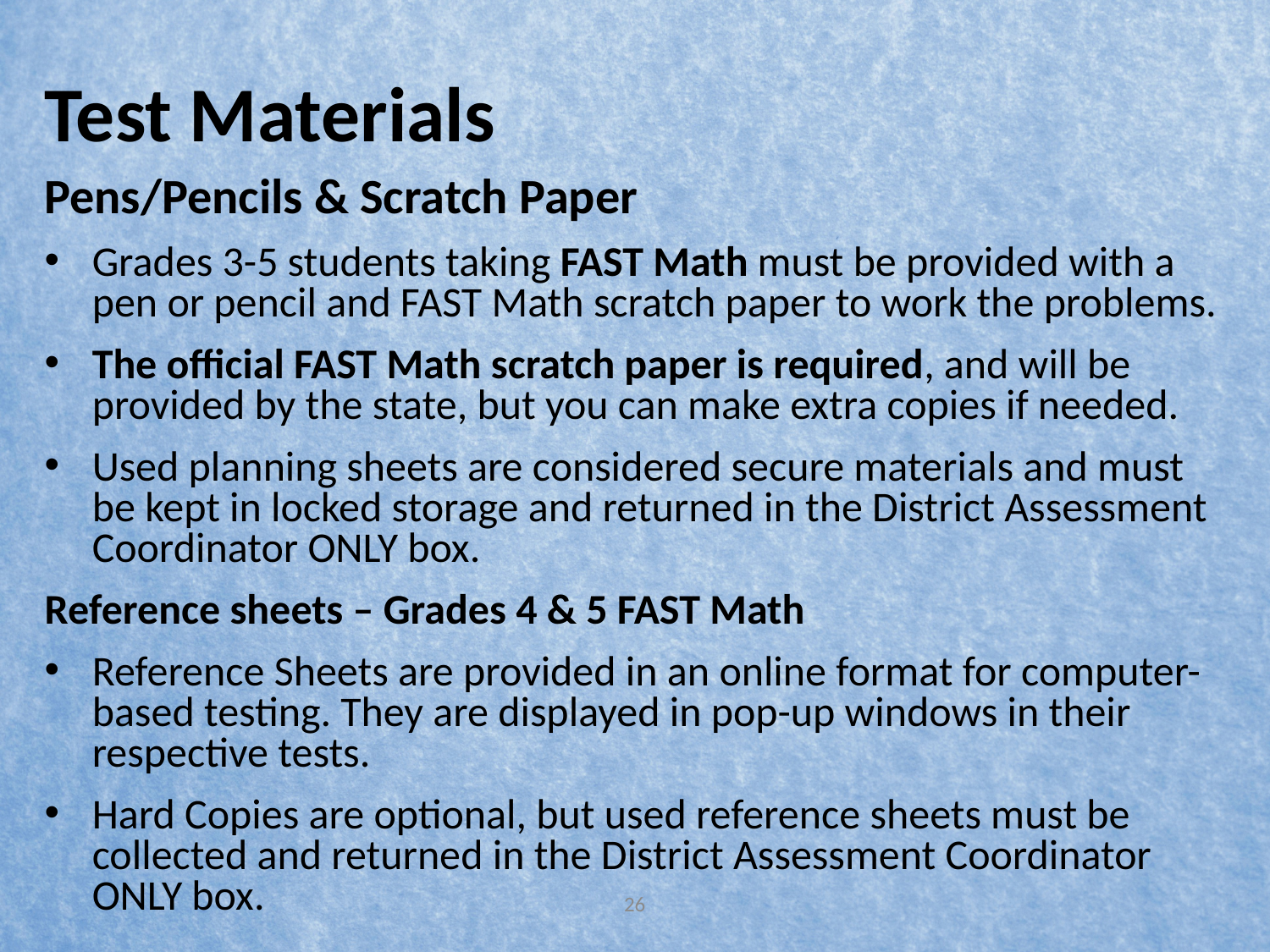

# Test Materials
Pens/Pencils & Scratch Paper
Grades 3-5 students taking FAST Math must be provided with a pen or pencil and FAST Math scratch paper to work the problems.
The official FAST Math scratch paper is required, and will be provided by the state, but you can make extra copies if needed.
Used planning sheets are considered secure materials and must be kept in locked storage and returned in the District Assessment Coordinator ONLY box.
Reference sheets – Grades 4 & 5 FAST Math
Reference Sheets are provided in an online format for computer-based testing. They are displayed in pop-up windows in their respective tests.
Hard Copies are optional, but used reference sheets must be collected and returned in the District Assessment Coordinator ONLY box.
26